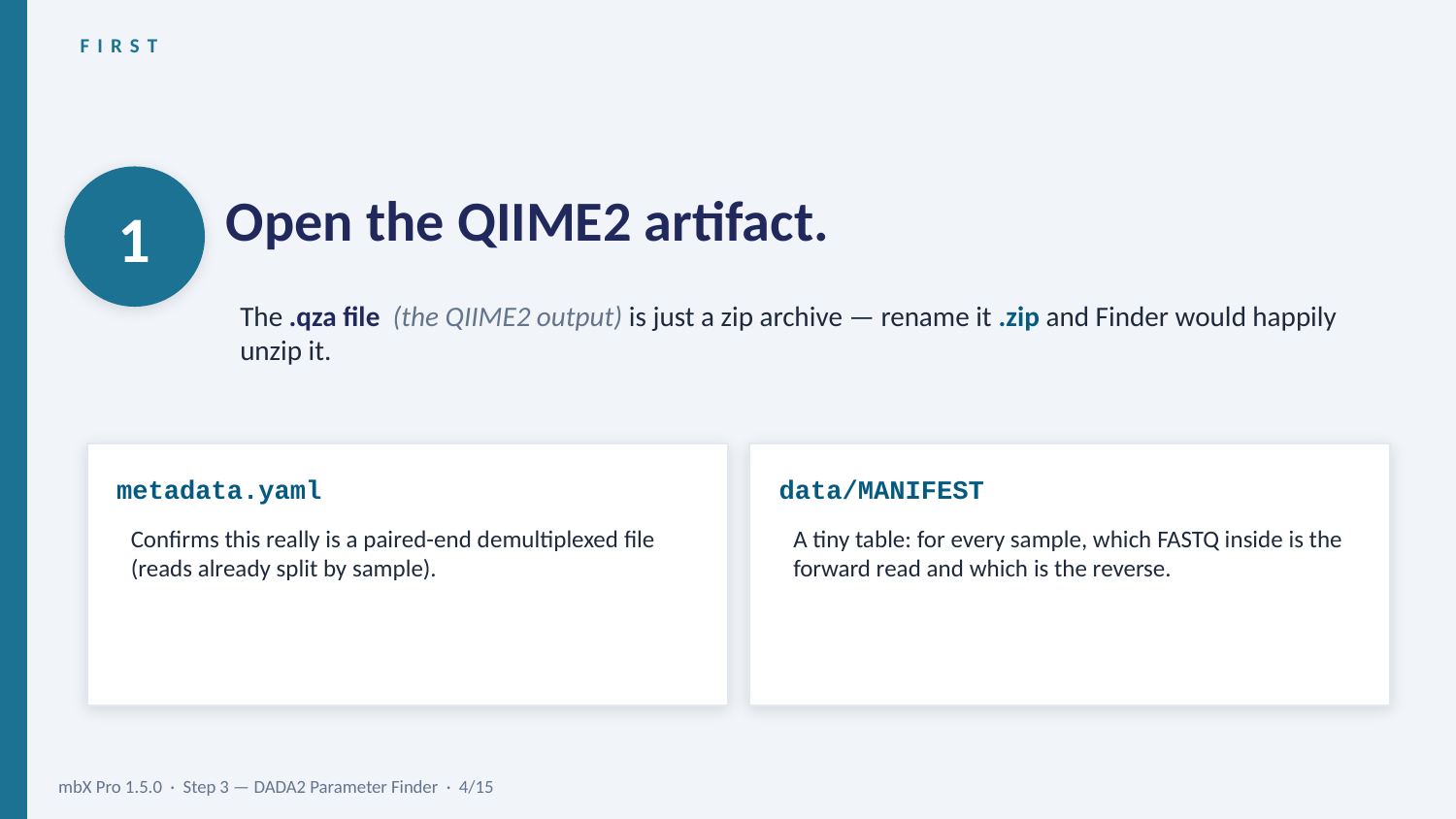

FIRST

1
Open the QIIME2 artifact.
The .qza file  (the QIIME2 output) is just a zip archive — rename it .zip and Finder would happily unzip it.

metadata.yaml
data/MANIFEST
Confirms this really is a paired-end demultiplexed file (reads already split by sample).
A tiny table: for every sample, which FASTQ inside is the forward read and which is the reverse.
mbX Pro 1.5.0  ·  Step 3 — DADA2 Parameter Finder  ·  4/15